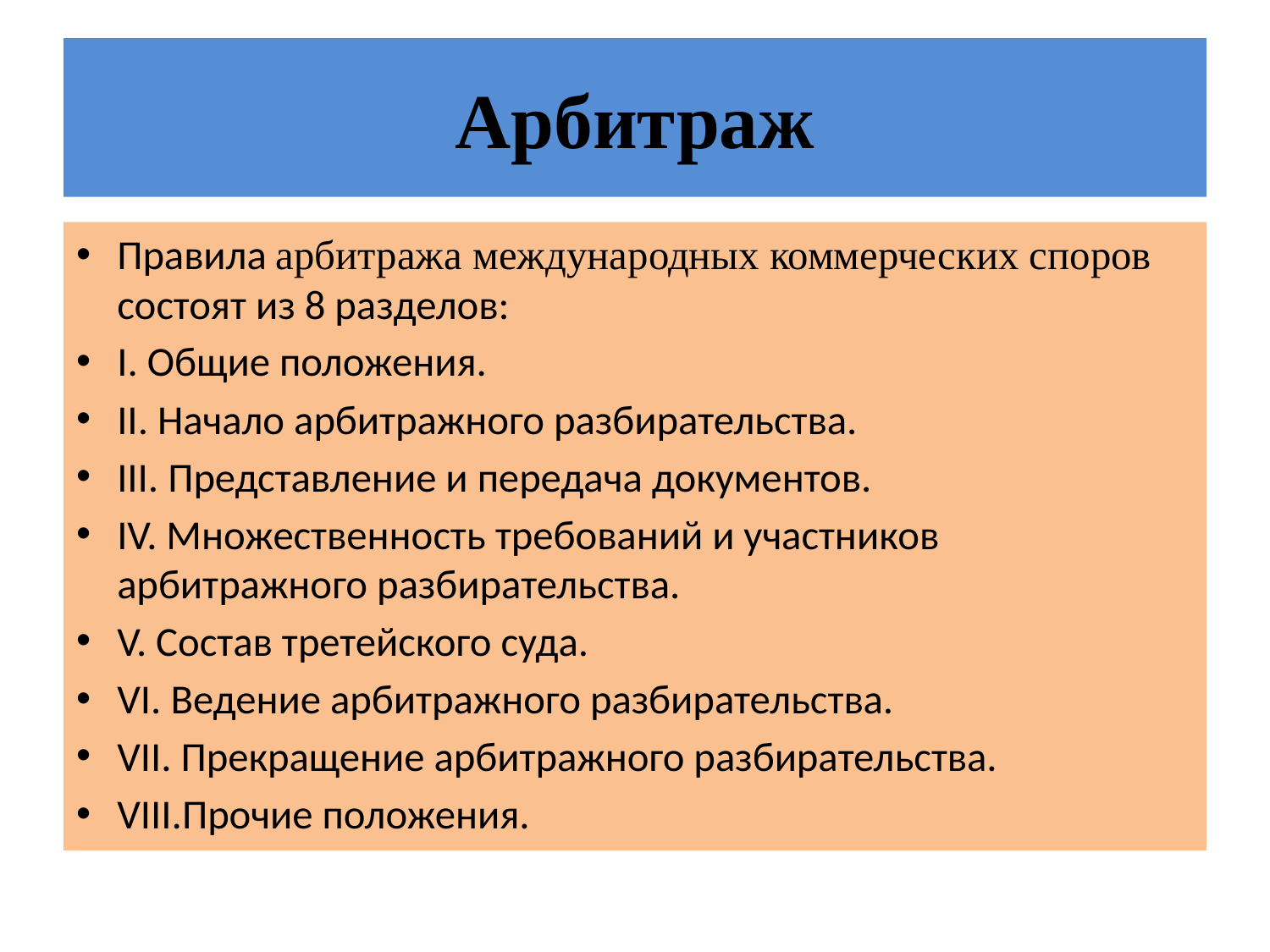

# Арбитраж
Правила арбитража международных коммерческих споров состоят из 8 разделов:
I. Общие положения.
II. Начало арбитражного разбирательства.
III. Представление и передача документов.
IV. Множественность требований и участников арбитражного разбирательства.
V. Состав третейского суда.
VI. Ведение арбитражного разбирательства.
VII. Прекращение арбитражного разбирательства.
VIII.Прочие положения.